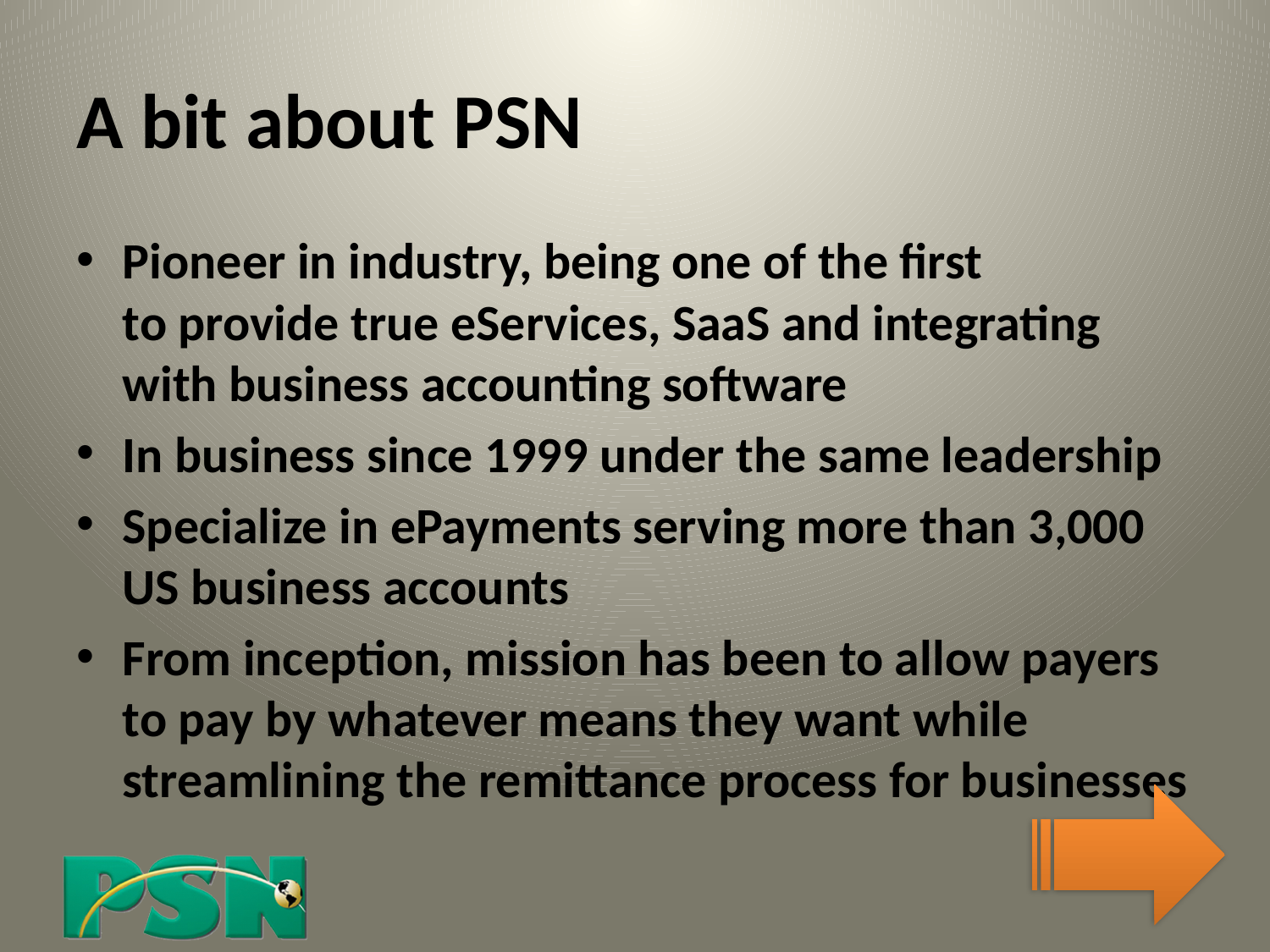

# A bit about PSN
Pioneer in industry, being one of the first
to provide true eServices, SaaS and integrating with business accounting software
In business since 1999 under the same leadership
Specialize in ePayments serving more than 3,000 US business accounts
From inception, mission has been to allow payers to pay by whatever means they want while streamlining the remittance process for businesses